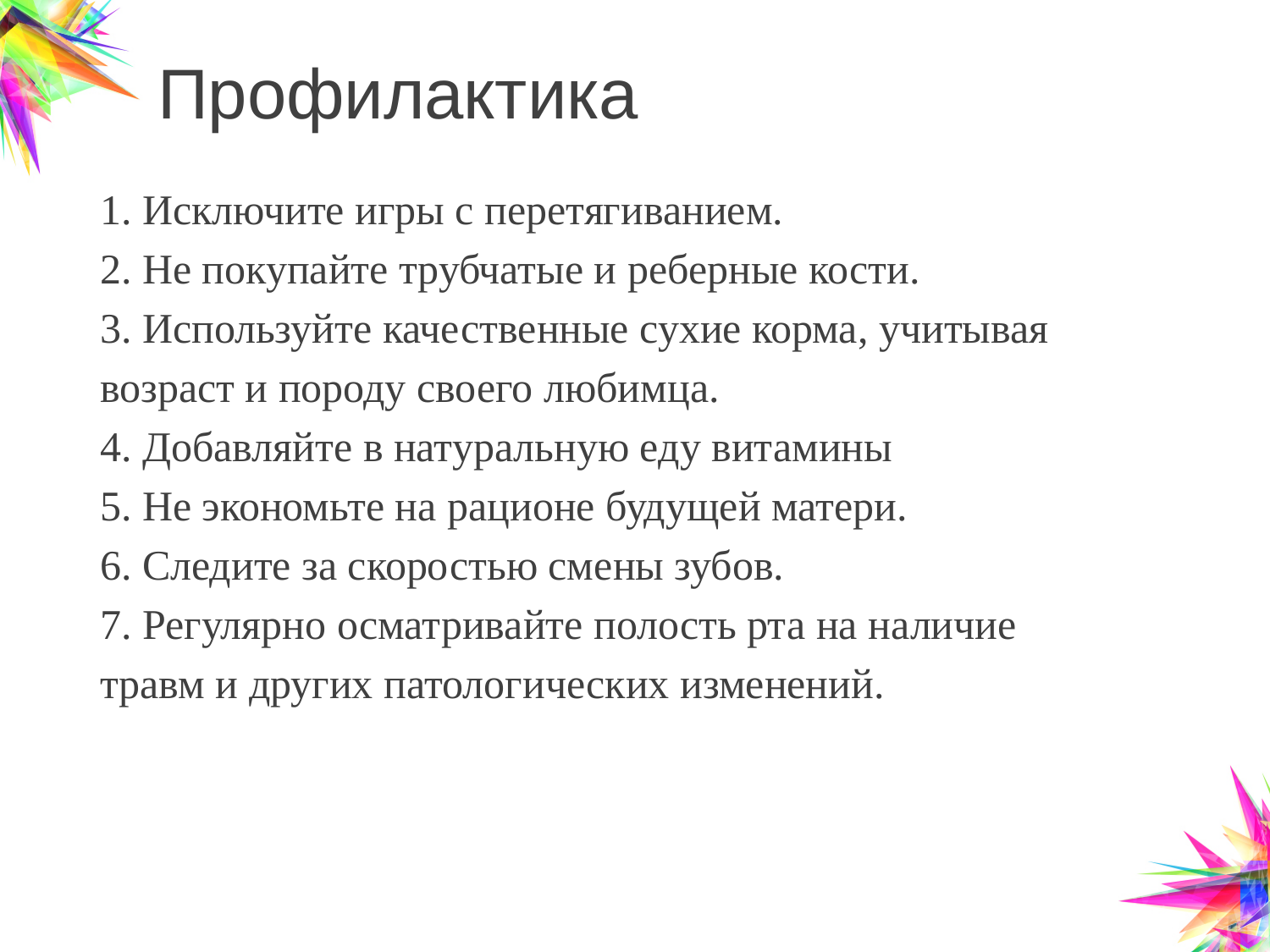

# Профилактика
1. Исключите игры с перетягиванием.
2. Не покупайте трубчатые и реберные кости.
3. Используйте качественные сухие корма, учитывая
возраст и породу своего любимца.
4. Добавляйте в натуральную еду витамины
5. Не экономьте на рационе будущей матери.
6. Следите за скоростью смены зубов.
7. Регулярно осматривайте полость рта на наличие
травм и других патологических изменений.